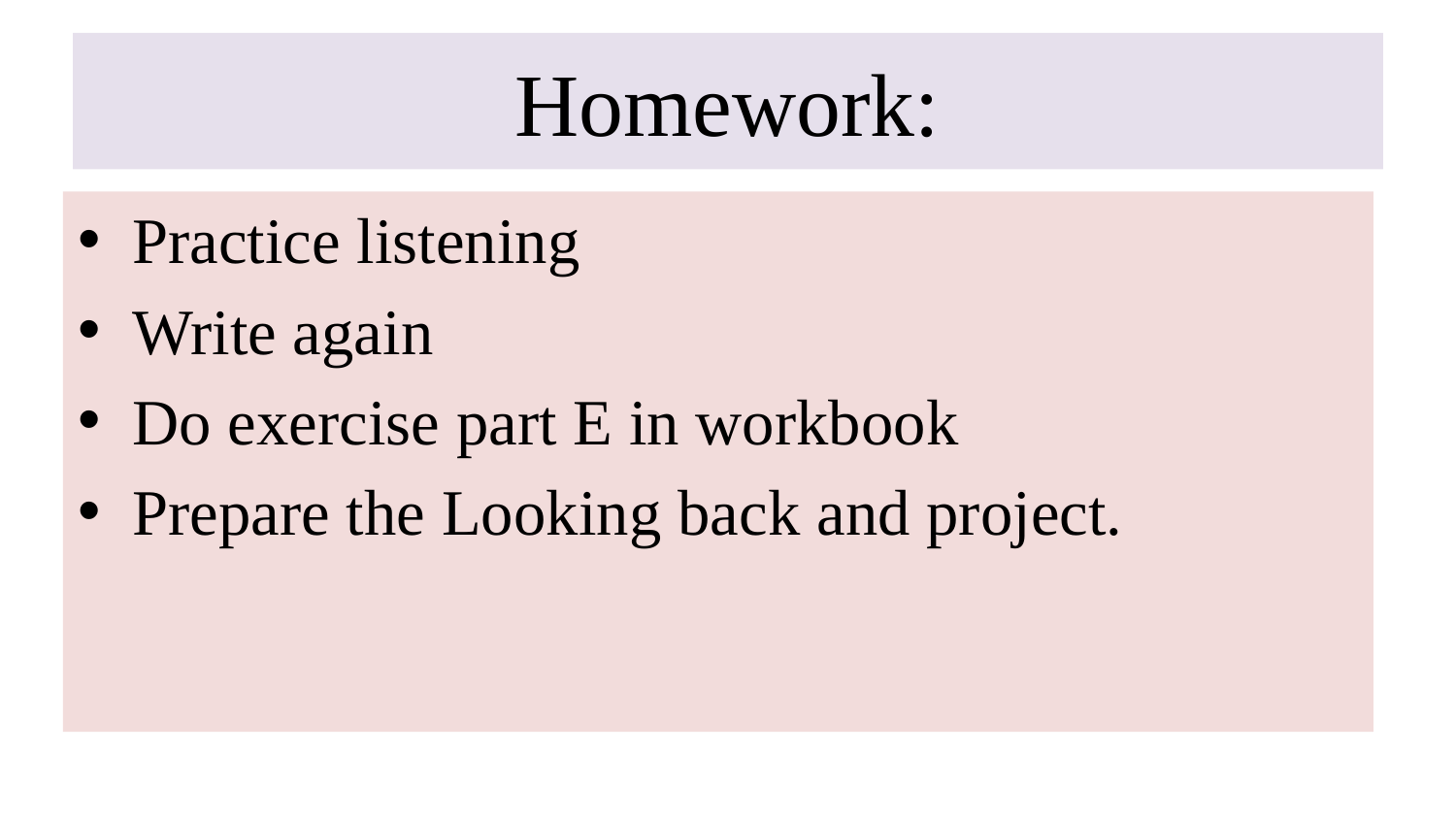

# Homework:
Practice listening
Write again
Do exercise part E in workbook
Prepare the Looking back and project.